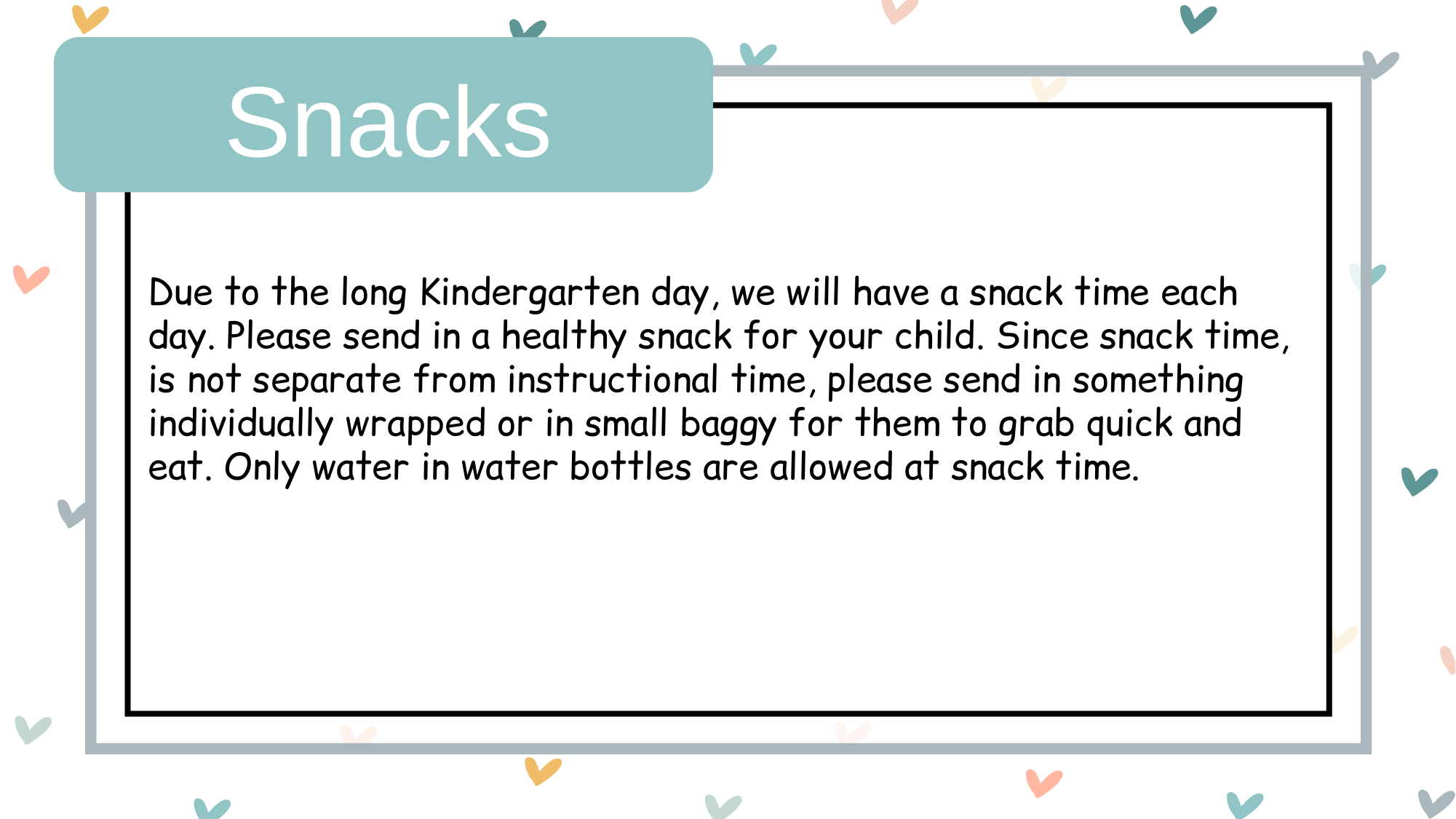

Snacks
Due to the long Kindergarten day, we will have a snack time each day. Please send in a healthy snack for your child. Since snack time, is not separate from instructional time, please send in something individually wrapped or in small baggy for them to grab quick and eat. Only water in water bottles are allowed at snack time.